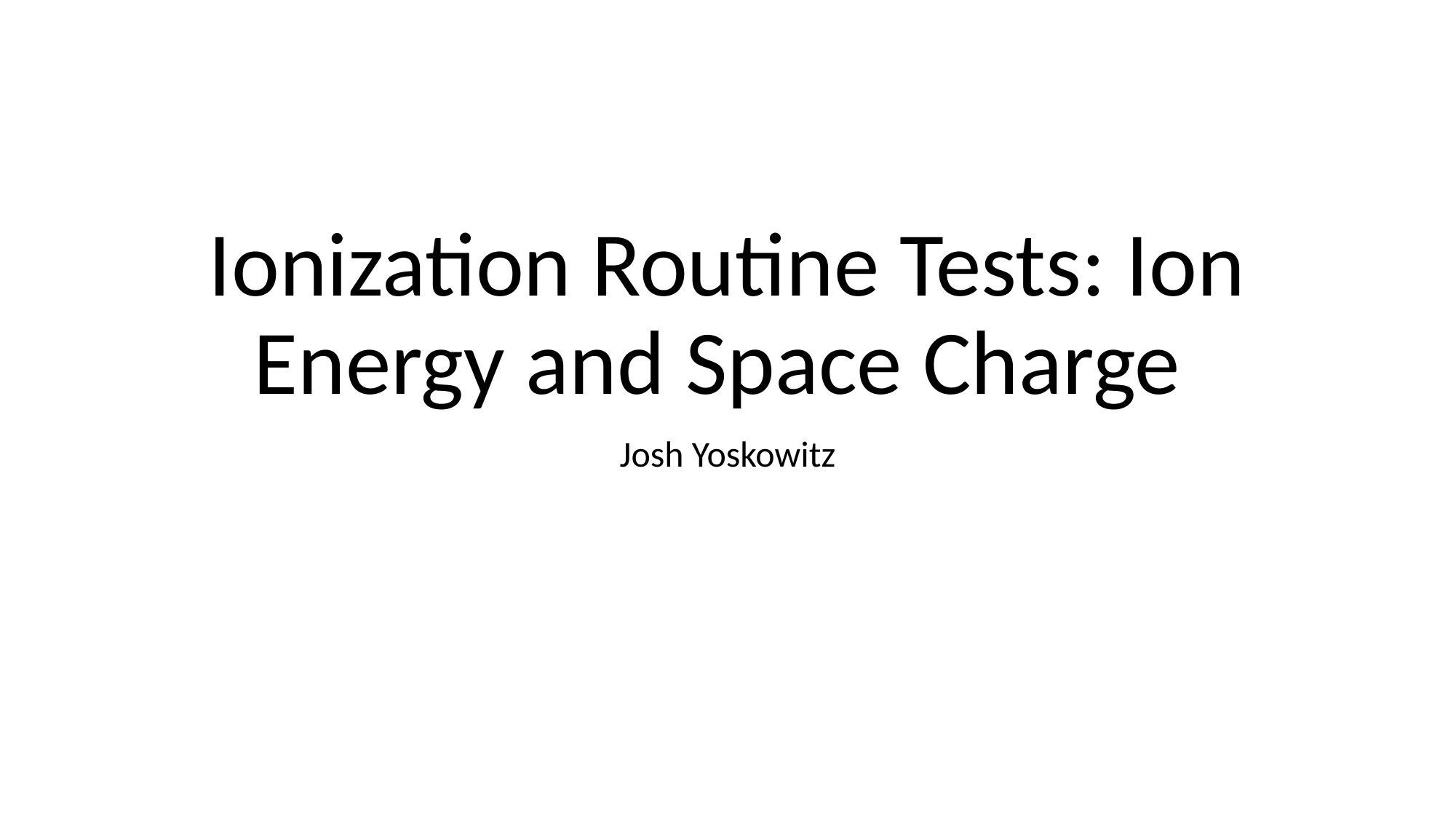

# Ionization Routine Tests: Ion Energy and Space Charge
Josh Yoskowitz